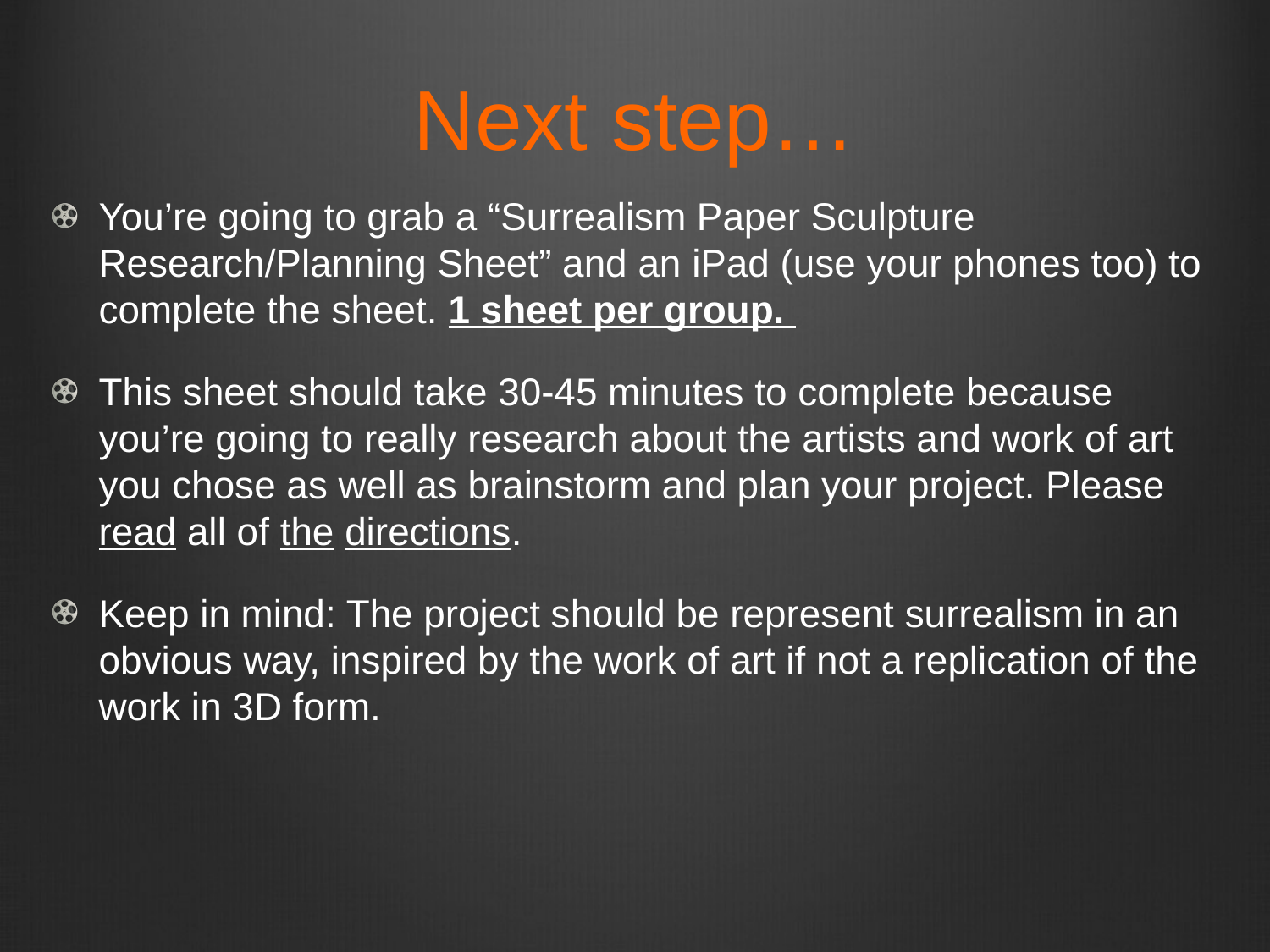

# Next step…
You’re going to grab a “Surrealism Paper Sculpture Research/Planning Sheet” and an iPad (use your phones too) to complete the sheet. 1 sheet per group.
This sheet should take 30-45 minutes to complete because you’re going to really research about the artists and work of art you chose as well as brainstorm and plan your project. Please read all of the directions.
Keep in mind: The project should be represent surrealism in an obvious way, inspired by the work of art if not a replication of the work in 3D form.